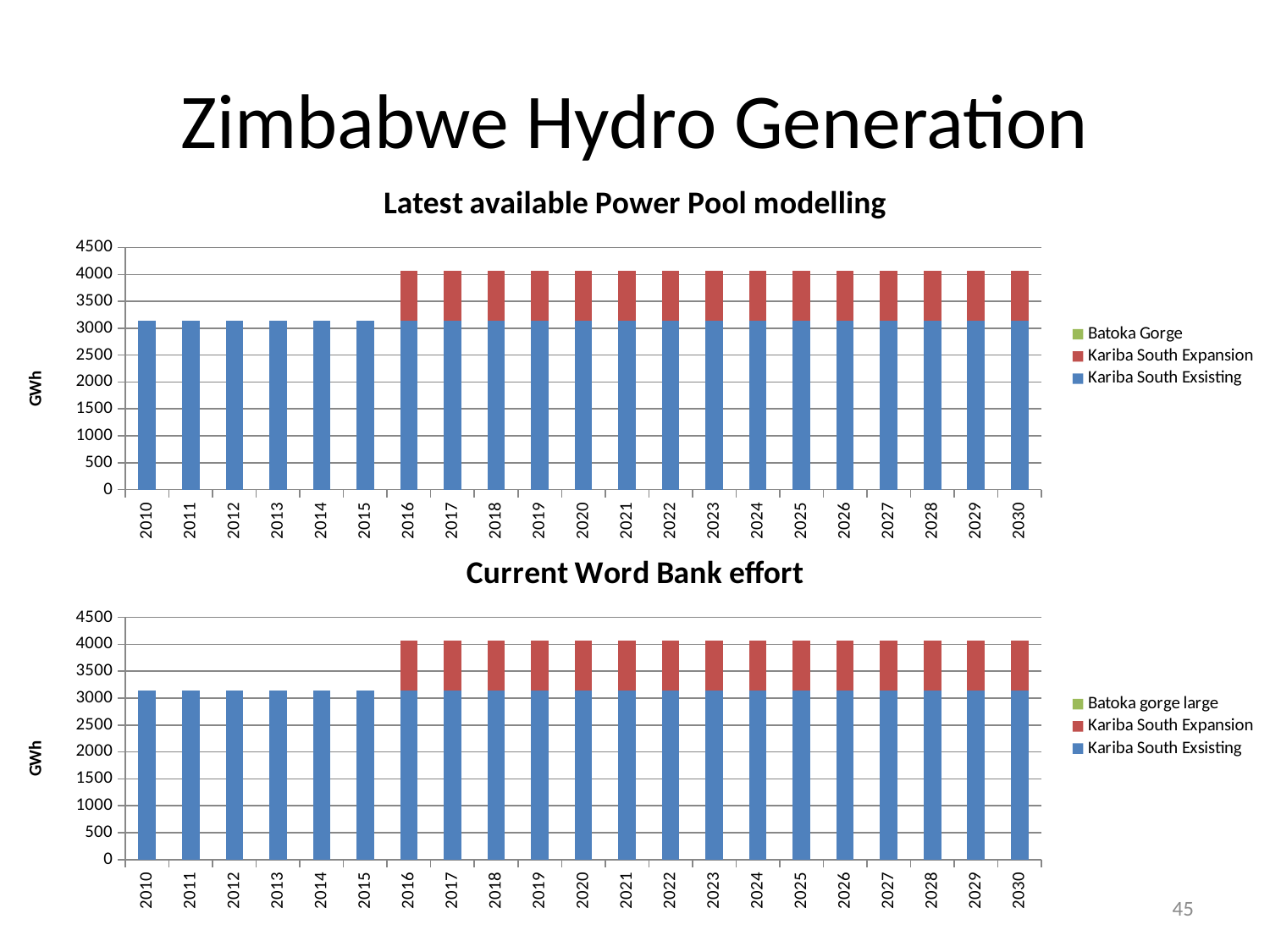

# Zimbabwe Hydro Generation

### Chart: Latest available Power Pool modelling

| Category | Kariba South Exsisting | Kariba South Expansion | Batoka Gorge |
|---|---|---|---|
| 2010 | 3135.5982 | 0.0 | 0.0 |
| 2011 | 3135.5978496 | 0.0 | 0.0 |
| 2012 | 3135.5982 | 0.0 | 0.0 |
| 2013 | 3135.5982 | 0.0 | 0.0 |
| 2014 | 3135.5981124 | 0.0 | 0.0 |
| 2015 | 3135.5981124 | 0.0 | 0.0 |
| 2016 | 3135.59848908 | 927.15842628 | 0.0 |
| 2017 | 3135.5980247999996 | 927.15833868 | 0.0 |
| 2018 | 3135.5981124 | 927.1583824799999 | 0.0 |
| 2019 | 3135.5985504 | 927.1584 | 0.0 |
| 2020 | 3135.5981124 | 927.15843504 | 0.0 |
| 2021 | 3135.5982 | 927.15833868 | 0.0 |
| 2022 | 3135.597762 | 927.15842628 | 0.0 |
| 2023 | 3135.59818248 | 927.15842628 | 0.0 |
| 2024 | 3135.59777952 | 927.15842628 | 0.0 |
| 2025 | 3135.59817372 | 927.1584 | 0.0 |
| 2026 | 3135.5978496 | 927.1583124 | 0.0 |
| 2027 | 3135.5985504 | 927.1584087599999 | 0.0 |
| 2028 | 3135.59818248 | 927.15837372 | 0.0 |
| 2029 | 3135.5983751999997 | 927.15836496 | 0.0 |
| 2030 | 3135.5982 | 927.15842628 | 0.0 |

### Chart: Current Word Bank effort

| Category | Kariba South Exsisting | Kariba South Expansion | Batoka gorge large |
|---|---|---|---|
| 2010 | 3135.5982025084786 | 0.0 | 0.0 |
| 2011 | 3135.5982025084786 | 0.0 | 0.0 |
| 2012 | 3135.5982025084786 | 0.0 | 0.0 |
| 2013 | 3135.5982025084786 | 0.0 | 0.0 |
| 2014 | 3135.5982025084786 | 0.0 | 0.0 |
| 2015 | 3135.5982025084786 | 0.0 | 0.0 |
| 2016 | 3135.5982025084786 | 927.1584007417268 | 0.0 |
| 2017 | 3135.5982025084786 | 927.1584007417268 | 0.0 |
| 2018 | 3135.5982025084786 | 927.1584007417268 | 0.0 |
| 2019 | 3135.5982025084786 | 927.1584007417268 | 0.0 |
| 2020 | 3135.5982025084786 | 927.1584007417268 | 0.0 |
| 2021 | 3135.5982025084786 | 927.158400741724 | 0.0 |
| 2022 | 3135.5982025084786 | 927.1584007417268 | 0.0 |
| 2023 | 3135.5982025084786 | 927.1584007417268 | 0.0 |
| 2024 | 3135.5982025084786 | 927.1584007417268 | 0.0 |
| 2025 | 3135.5982025084786 | 927.1584007417268 | 0.0 |
| 2026 | 3135.5982025084786 | 927.1584007417268 | 0.0 |
| 2027 | 3135.5982025084786 | 927.1584007417268 | 0.0 |
| 2028 | 3135.5982025084786 | 927.1584007417268 | 0.0 |
| 2029 | 3135.5982025084786 | 927.1584007417268 | 0.0 |
| 2030 | 3135.5982025084786 | 927.1584007417268 | 0.0 |
45